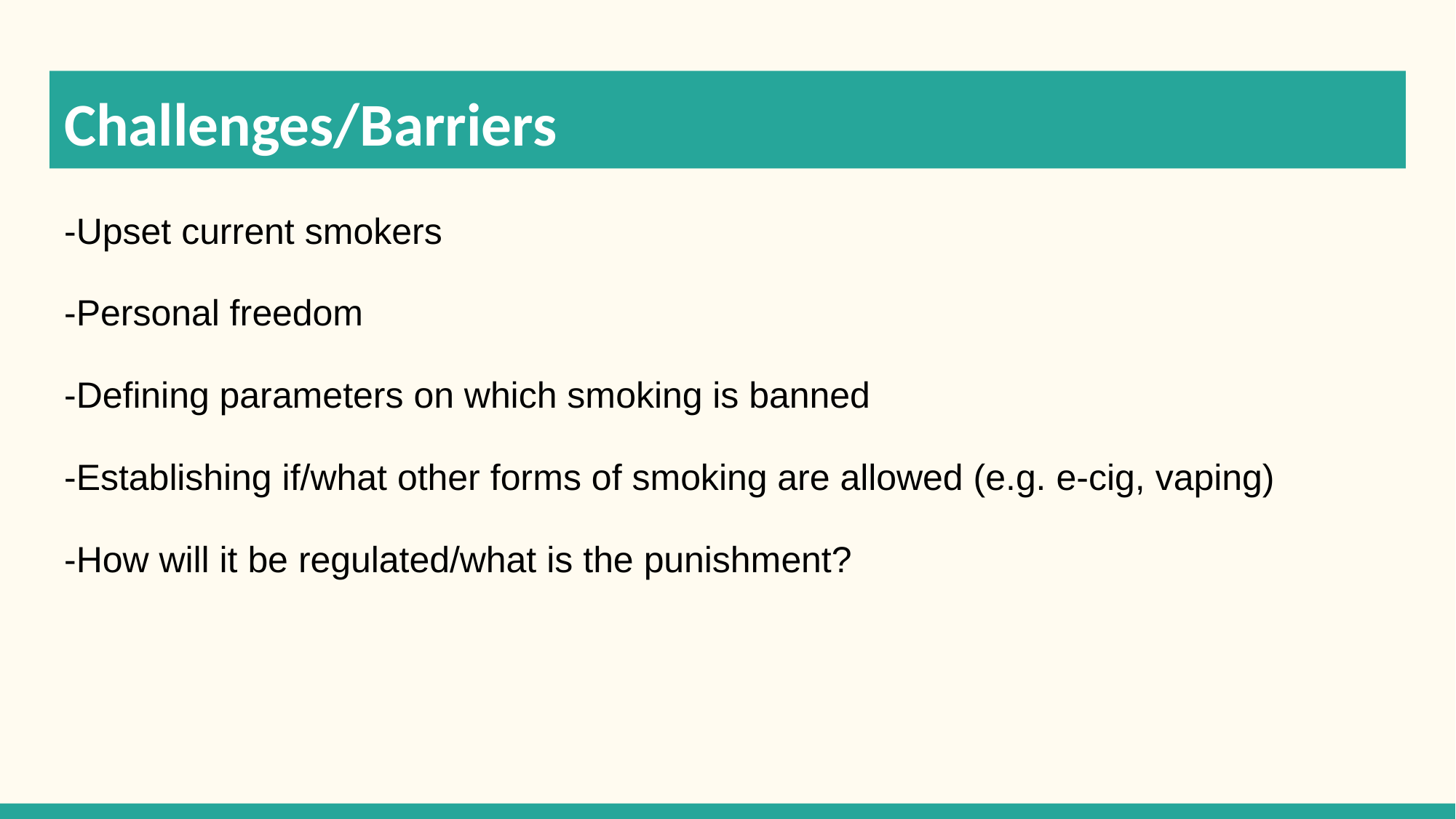

# Challenges/Barriers
-Upset current smokers
-Personal freedom
-Defining parameters on which smoking is banned
-Establishing if/what other forms of smoking are allowed (e.g. e-cig, vaping)
-How will it be regulated/what is the punishment?